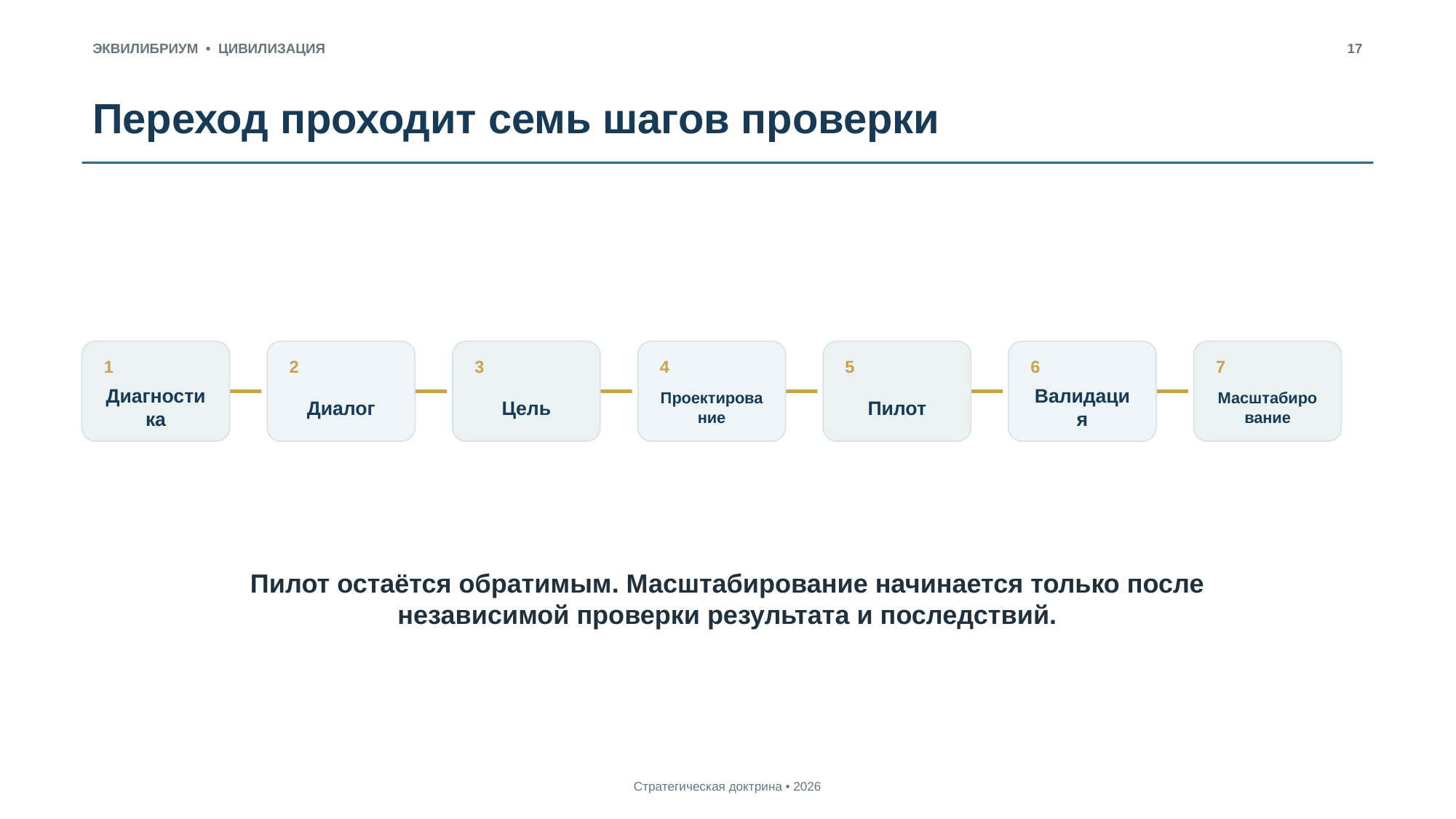

ЭКВИЛИБРИУМ  •  ЦИВИЛИЗАЦИЯ
17
Переход проходит семь шагов проверки

1
2
3
4
5
6
7
Диагностика
Диалог
Цель
Проектирование
Пилот
Валидация
Масштабирование

Пилот остаётся обратимым. Масштабирование начинается только после независимой проверки результата и последствий.
Стратегическая доктрина • 2026